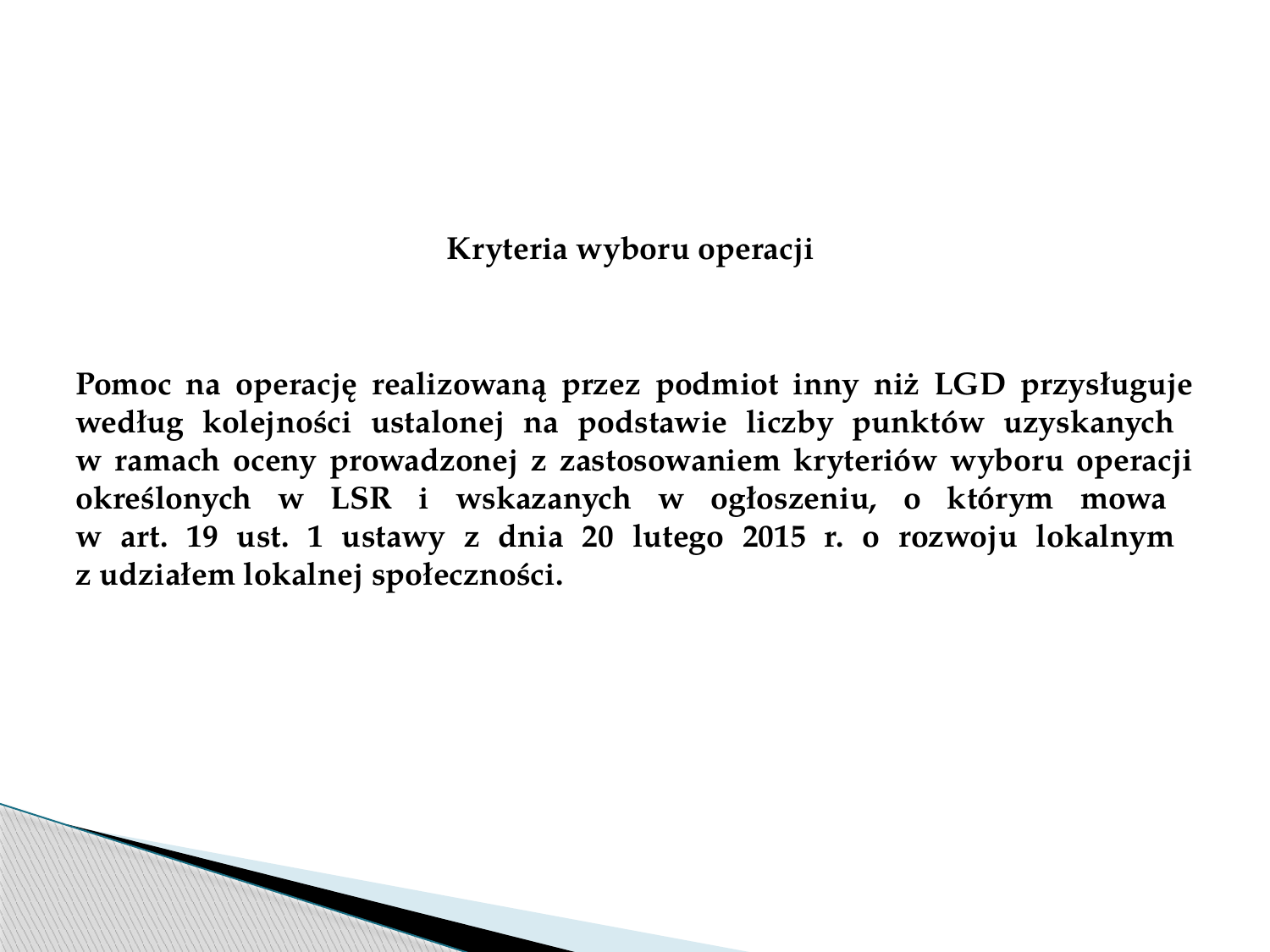

Kryteria wyboru operacji

Pomoc na operację realizowaną przez podmiot inny niż LGD przysługuje według kolejności ustalonej na podstawie liczby punktów uzyskanych
w ramach oceny prowadzonej z zastosowaniem kryteriów wyboru operacji określonych w LSR i wskazanych w ogłoszeniu, o którym mowa
w art. 19 ust. 1 ustawy z dnia 20 lutego 2015 r. o rozwoju lokalnym
z udziałem lokalnej społeczności.